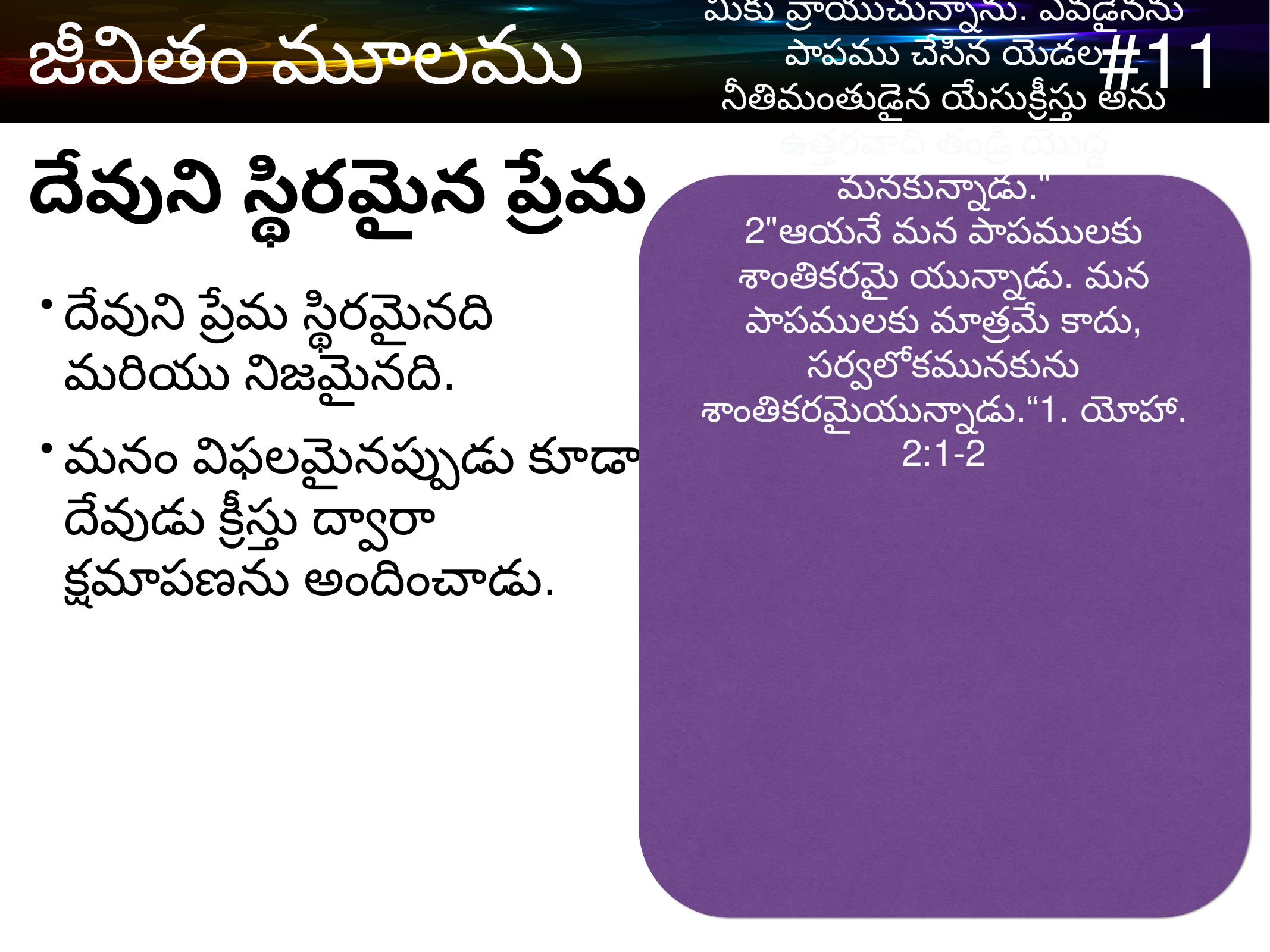

దేవుని స్థిరమైన ప్రేమ

"నా చిన్నపిల్లలారా, మీరు పాపము చేయకుండుటకై ఈ సంగతులను మీకు వ్రాయుచున్నాను. ఎవడైనను పాపము చేసిన యెడల నీతిమంతుడైన యేసుక్రీస్తు అను ఉత్తరవాది తండ్రి యొద్ద మనకున్నాడు."
2"ఆయనే మన పాపములకు శాంతికరమై యున్నాడు. మన పాపములకు మాత్రమే కాదు, సర్వలోకమునకును శాంతికరమైయున్నాడు.“1. యోహా. 2:1-2
దేవుని ప్రేమ స్థిరమైనది మరియు నిజమైనది.
మనం విఫలమైనప్పుడు కూడా దేవుడు క్రీస్తు ద్వారా క్షమాపణను అందించాడు.